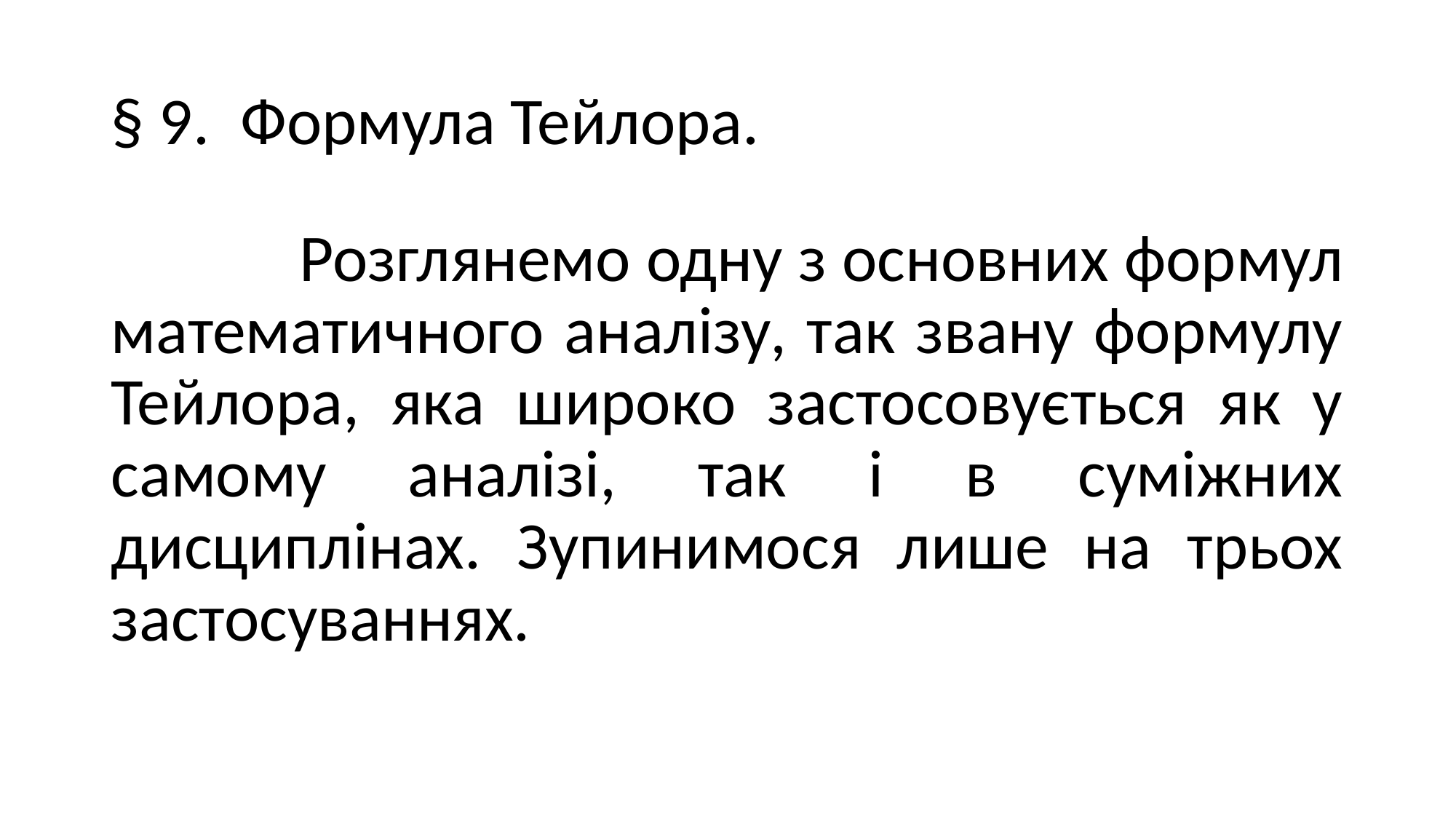

# § 9.  Формула Тейлора.
            Розглянемо одну з основних формул математичного аналізу, так звану формулу Тейлора, яка широко застосовується як у самому аналізі, так і в суміжних дисциплінах. Зупинимося лише на трьох застосуваннях.